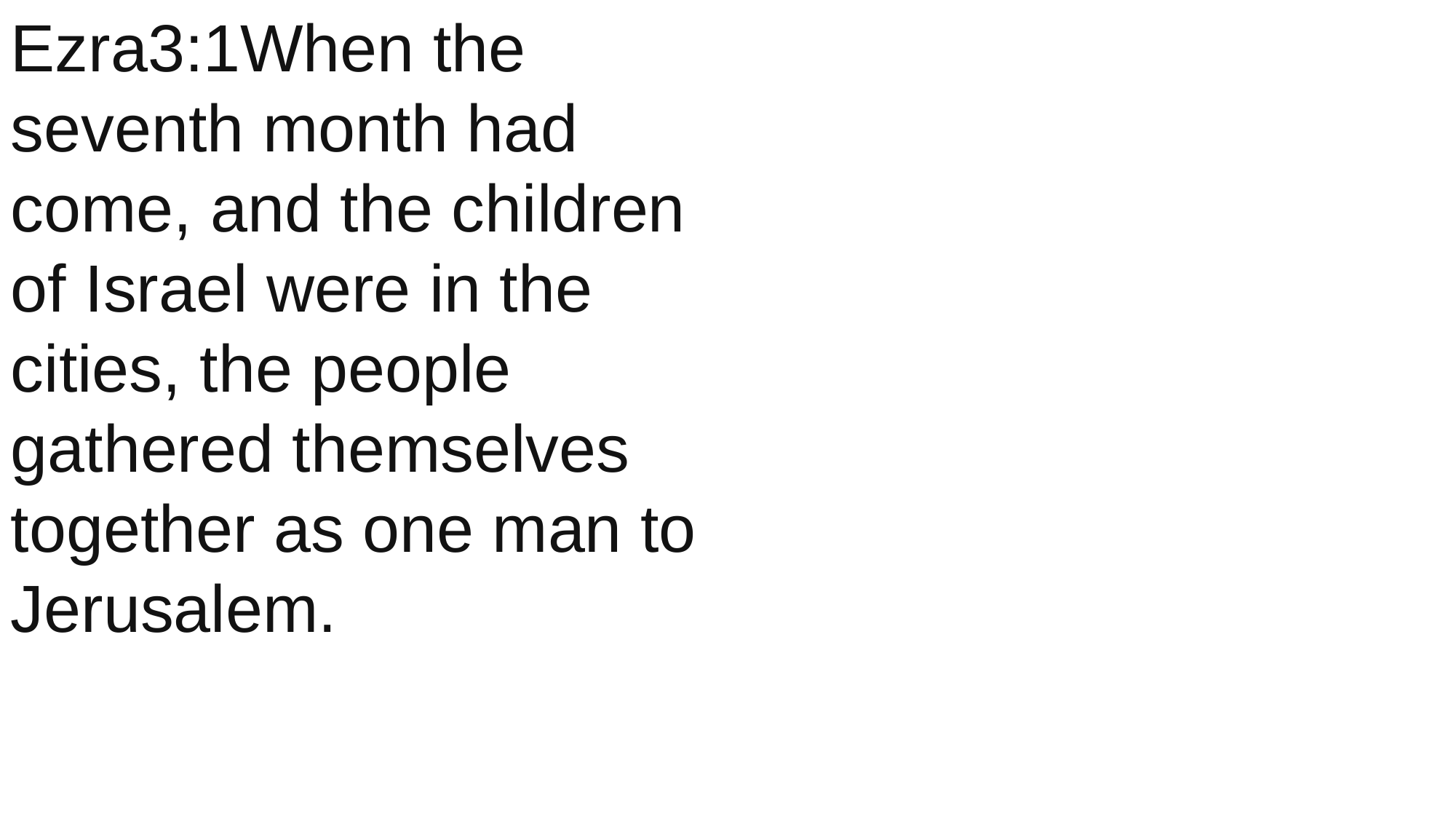

Ezra3:1When the seventh month had come, and the children of Israel were in the cities, the people gathered themselves together as one man to Jerusalem.
 John